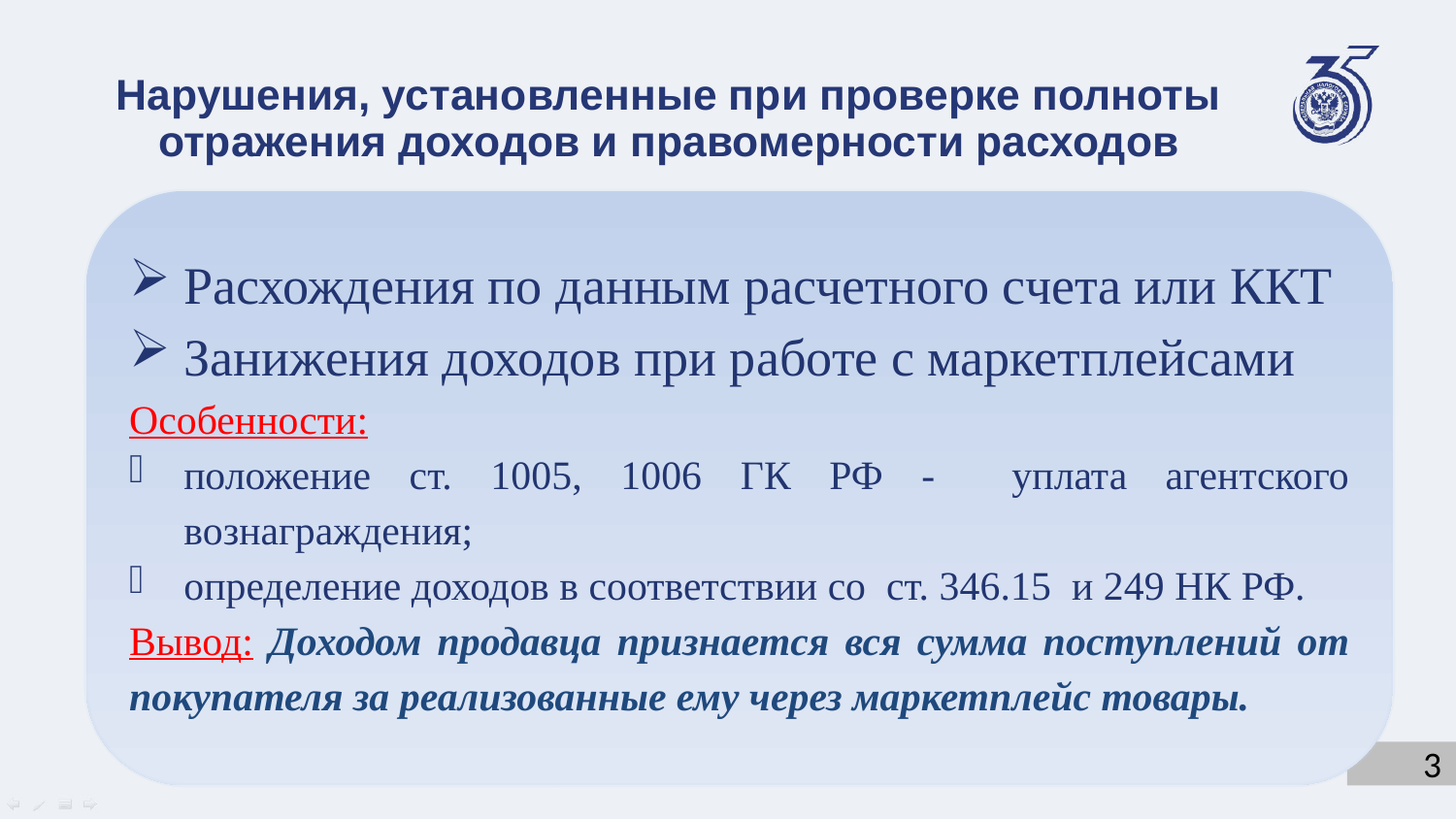

Нарушения, установленные при проверке полноты отражения доходов и правомерности расходов

Расхождения по данным расчетного счета или ККТ
Занижения доходов при работе с маркетплейсами
Особенности:
положение ст. 1005, 1006 ГК РФ -  уплата агентского вознаграждения;
определение доходов в соответствии со  ст. 346.15  и 249 НК РФ.
Вывод: Доходом продавца признается вся сумма поступлений от покупателя за реализованные ему через маркетплейс товары.

3